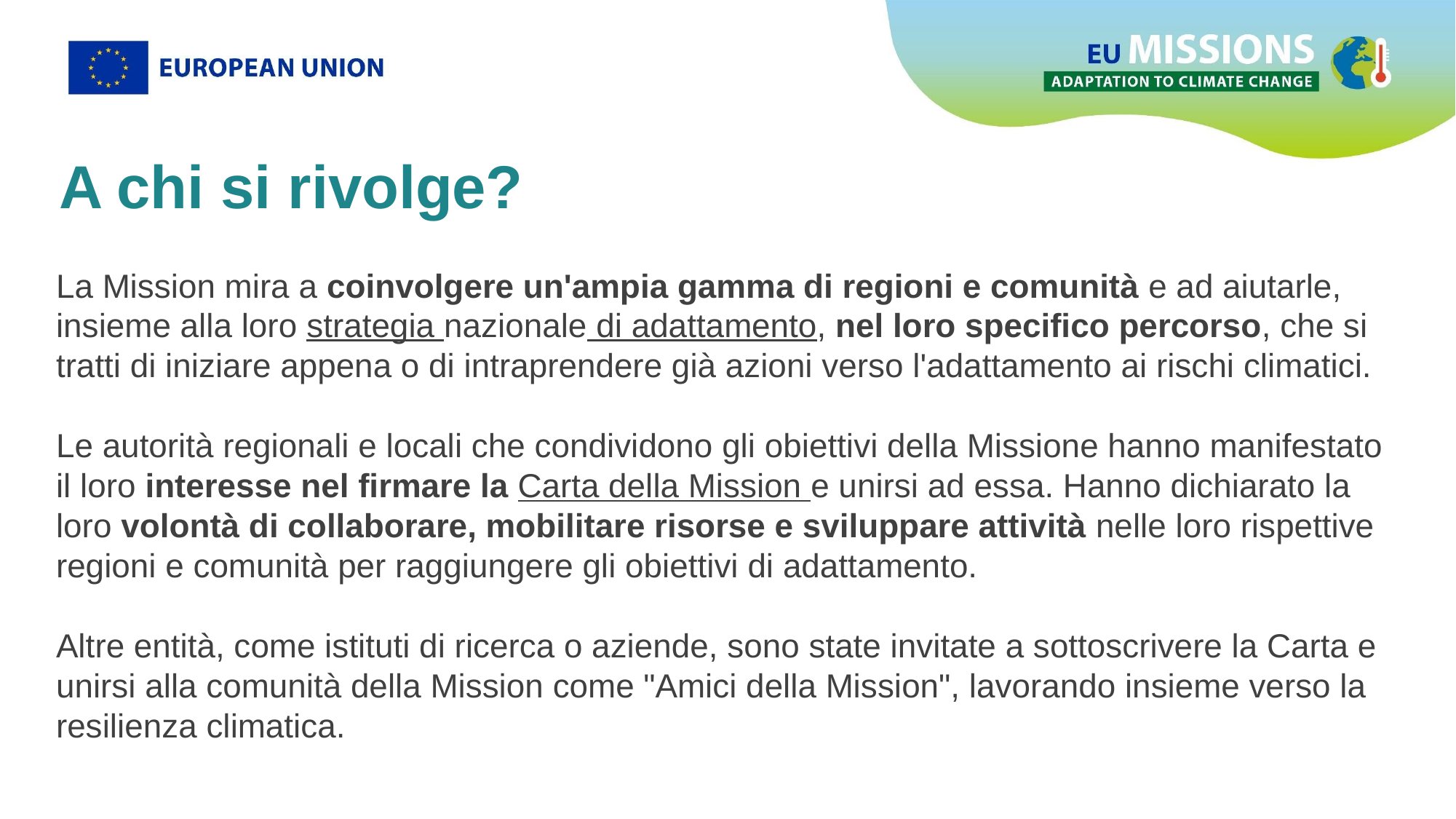

# A chi si rivolge?
La Mission mira a coinvolgere un'ampia gamma di regioni e comunità e ad aiutarle, insieme alla loro strategia nazionale di adattamento, nel loro specifico percorso, che si tratti di iniziare appena o di intraprendere già azioni verso l'adattamento ai rischi climatici.

Le autorità regionali e locali che condividono gli obiettivi della Missione hanno manifestato il loro interesse nel firmare la Carta della Mission e unirsi ad essa. Hanno dichiarato la loro volontà di collaborare, mobilitare risorse e sviluppare attività nelle loro rispettive regioni e comunità per raggiungere gli obiettivi di adattamento.

Altre entità, come istituti di ricerca o aziende, sono state invitate a sottoscrivere la Carta e unirsi alla comunità della Mission come "Amici della Mission", lavorando insieme verso la resilienza climatica.